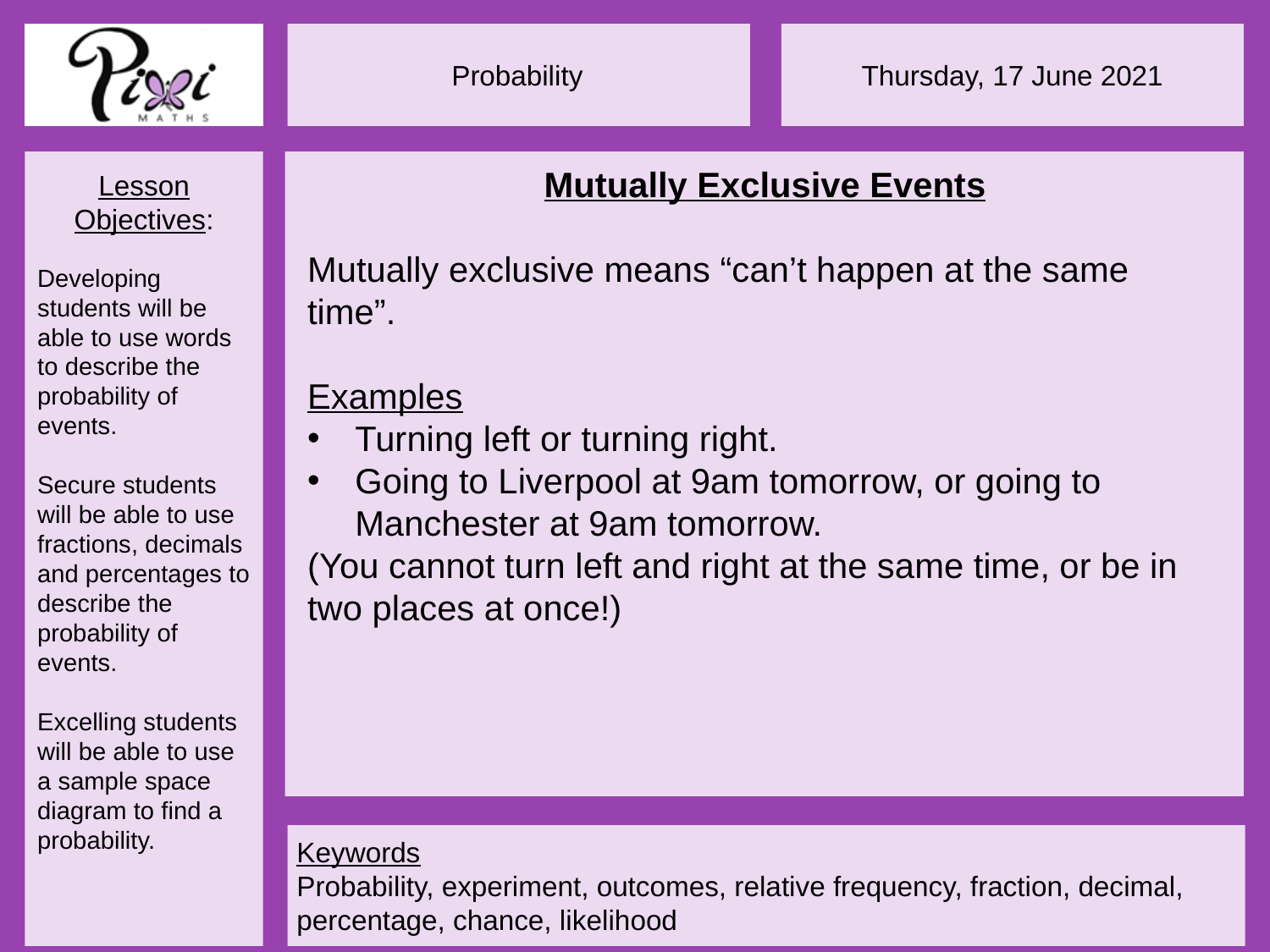

Mutually Exclusive Events

Mutually exclusive means “can’t happen at the same time”.

Examples
Turning left or turning right.
Going to Liverpool at 9am tomorrow, or going to Manchester at 9am tomorrow.
(You cannot turn left and right at the same time, or be in two places at once!)